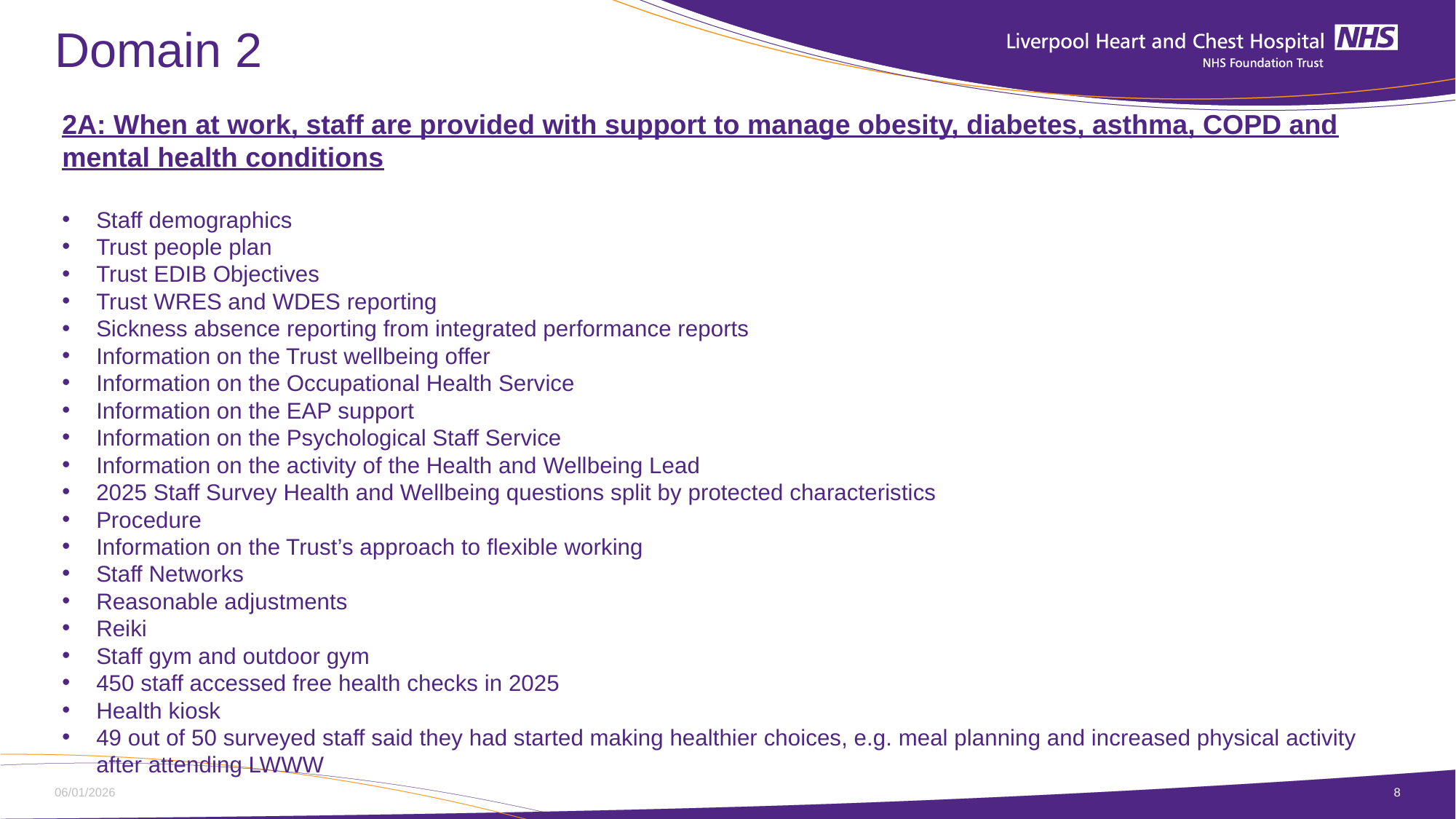

# Domain 2
2A: When at work, staff are provided with support to manage obesity, diabetes, asthma, COPD and mental health conditions
Staff demographics
Trust people plan
Trust EDIB Objectives
Trust WRES and WDES reporting
Sickness absence reporting from integrated performance reports
Information on the Trust wellbeing offer
Information on the Occupational Health Service
Information on the EAP support
Information on the Psychological Staff Service
Information on the activity of the Health and Wellbeing Lead
2025 Staff Survey Health and Wellbeing questions split by protected characteristics
Procedure
Information on the Trust’s approach to flexible working
Staff Networks
Reasonable adjustments
Reiki
Staff gym and outdoor gym
450 staff accessed free health checks in 2025
Health kiosk
49 out of 50 surveyed staff said they had started making healthier choices, e.g. meal planning and increased physical activity after attending LWWW

06/01/2026
8